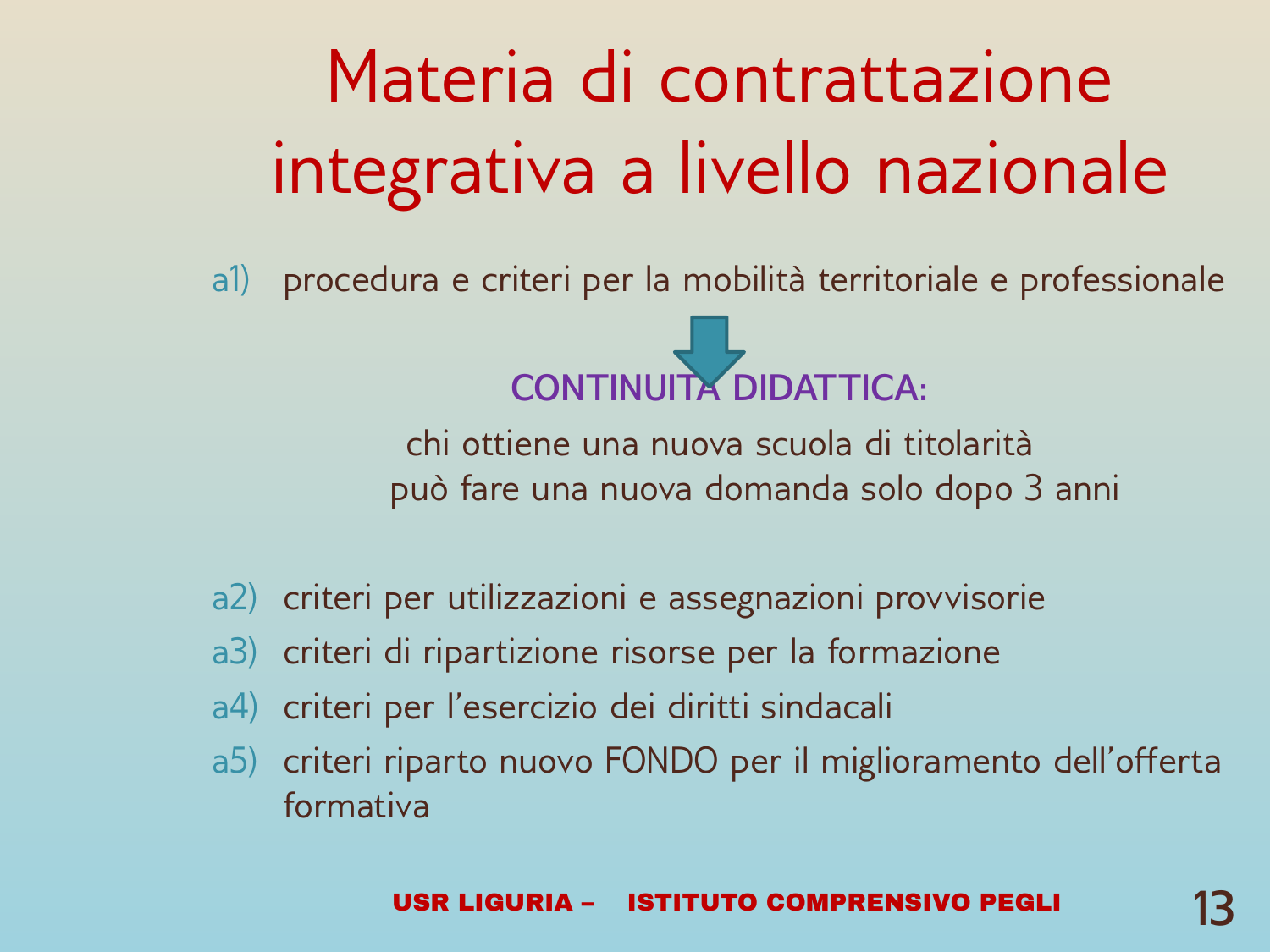

# Materia di contrattazione integrativa a livello nazionale
a1)	procedura e criteri per la mobilità territoriale e professionale

CONTINUITÀ DIDATTICA:
chi ottiene una nuova scuola di titolarità
può fare una nuova domanda solo dopo 3 anni

a2)	criteri per utilizzazioni e assegnazioni provvisorie
a3)	criteri di ripartizione risorse per la formazione
a4)	criteri per l’esercizio dei diritti sindacali
a5)	criteri riparto nuovo FONDO per il miglioramento dell’offerta formativa

USR LIGURIA –    ISTITUTO COMPRENSIVO PEGLI
13